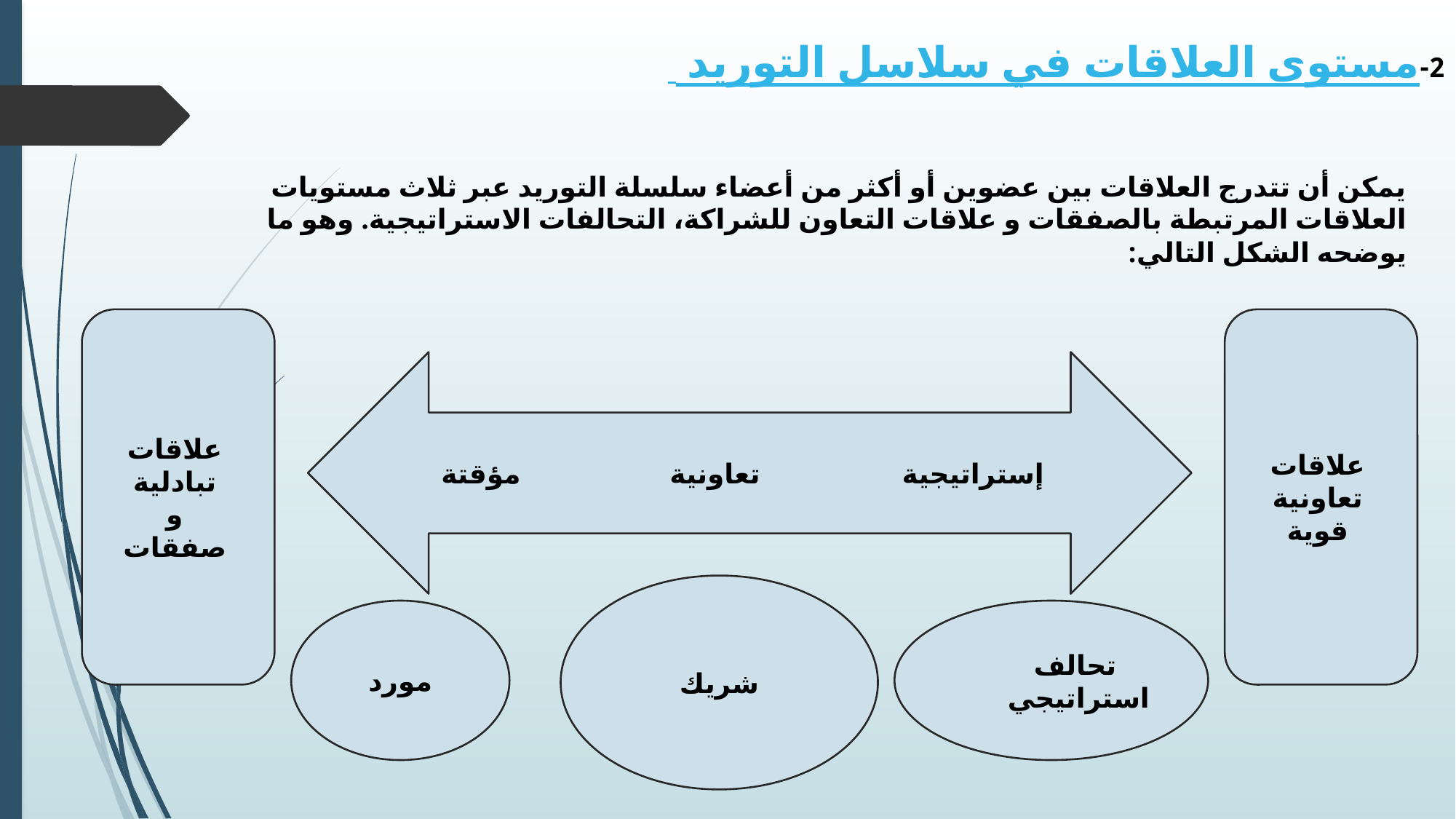

2-مستوى العلاقات في سلاسل التوريد

يمكن أن تتدرج العلاقات بين عضوين أو أكثر من أعضاء سلسلة التوريد عبر ثلاث مستويات العلاقات المرتبطة بالصفقات و علاقات التعاون للشراكة، التحالفات الاستراتيجية. وهو ما يوضحه الشكل التالي:
علاقات
تعاونية
قوية
علاقات
تبادلية
و
صفقات
إستراتيجية                    تعاونية                     مؤقتة
شريك
تحالف
استراتيجي
مورد